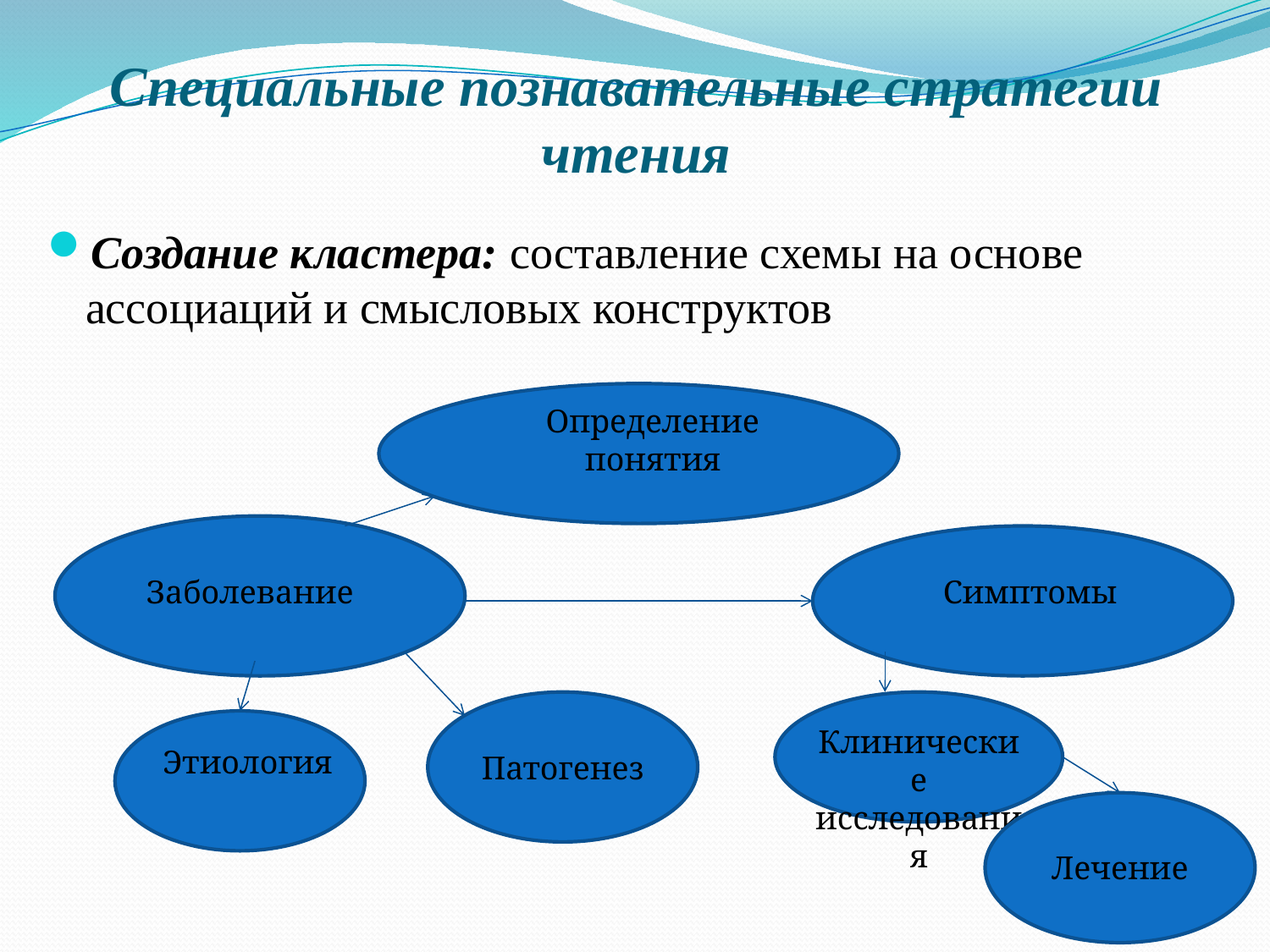

# Специальные познавательные стратегии чтения
Создание кластера: составление схемы на основе ассоциаций и смысловых конструктов

Определение понятия

Заболевание
Симптомы

Клинические исследования
Этиология
Патогенез

Лечение